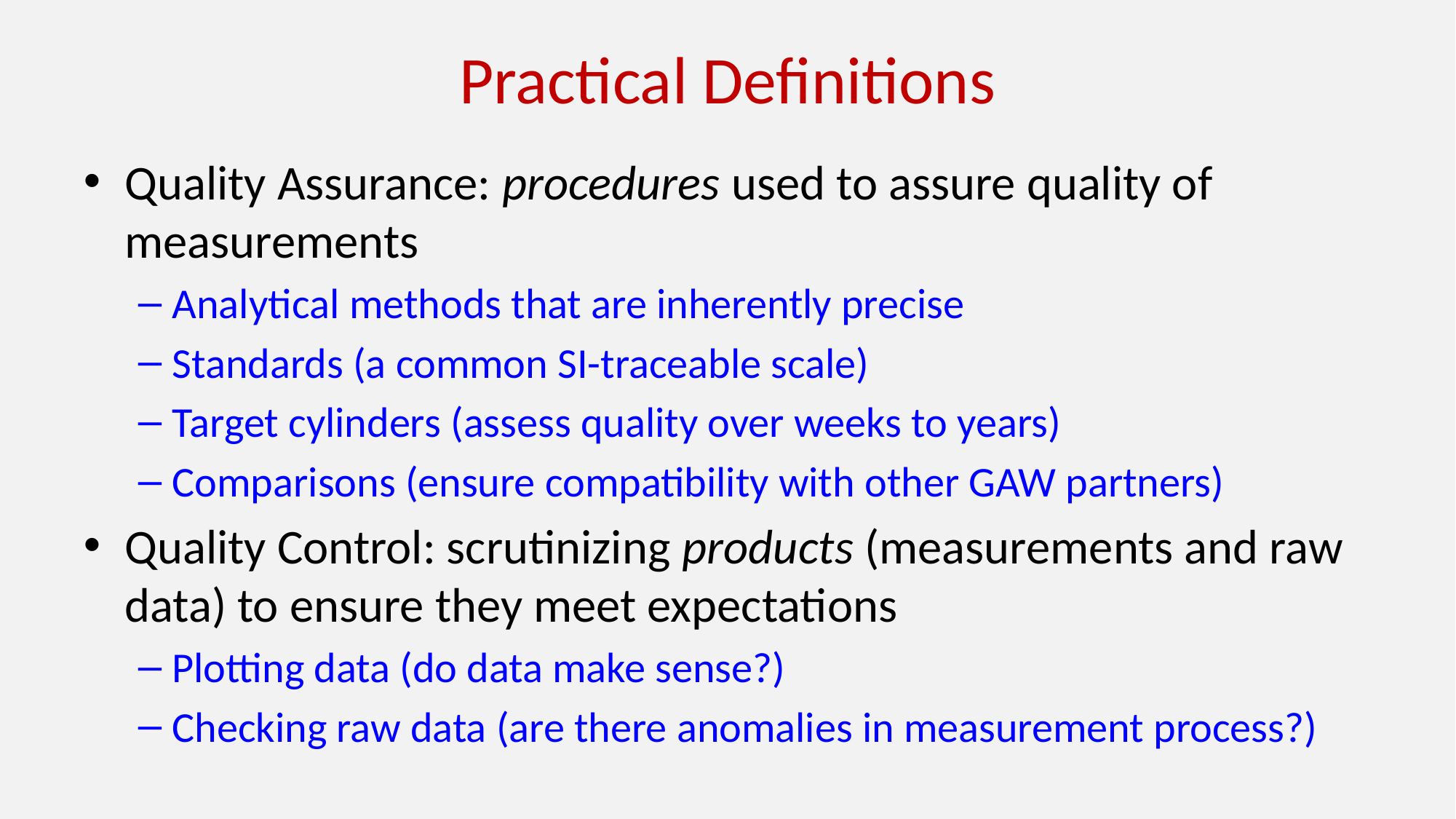

# Practical Definitions
Quality Assurance: procedures used to assure quality of measurements
Analytical methods that are inherently precise
Standards (a common SI-traceable scale)
Target cylinders (assess quality over weeks to years)
Comparisons (ensure compatibility with other GAW partners)
Quality Control: scrutinizing products (measurements and raw data) to ensure they meet expectations
Plotting data (do data make sense?)
Checking raw data (are there anomalies in measurement process?)